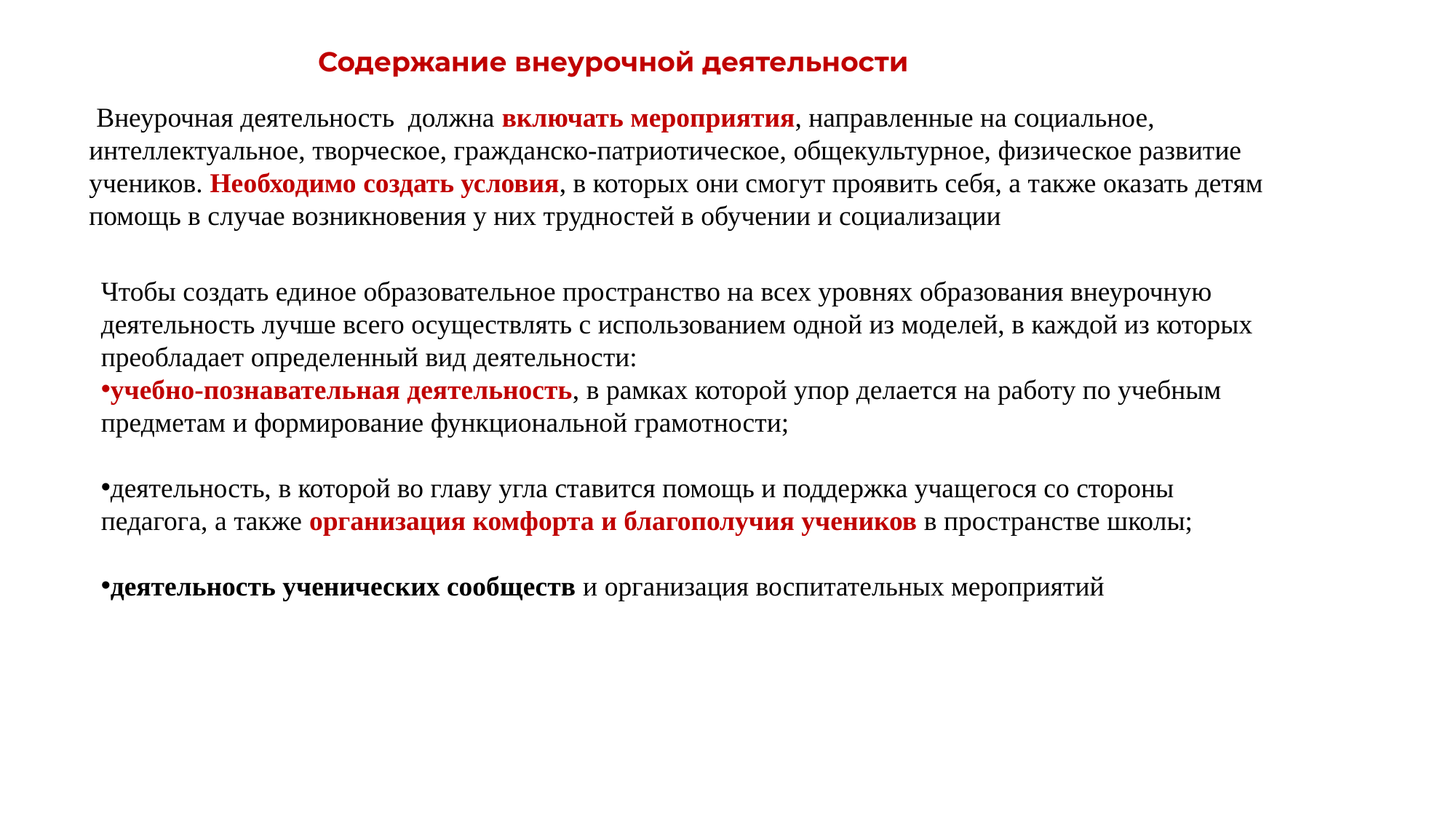

Содержание внеурочной деятельности
 Внеурочная деятельность  должна включать мероприятия, направленные на социальное, интеллектуальное, творческое, гражданско-патриотическое, общекультурное, физическое развитие учеников. Необходимо создать условия, в которых они смогут проявить себя, а также оказать детям помощь в случае возникновения у них трудностей в обучении и социализации
Чтобы создать единое образовательное пространство на всех уровнях образования внеурочную деятельность лучше всего осуществлять с использованием одной из моделей, в каждой из которых преобладает определенный вид деятельности:
учебно-познавательная деятельность, в рамках которой упор делается на работу по учебным предметам и формирование функциональной грамотности;

деятельность, в которой во главу угла ставится помощь и поддержка учащегося со стороны педагога, а также организация комфорта и благополучия учеников в пространстве школы;

деятельность ученических сообществ и организация воспитательных мероприятий